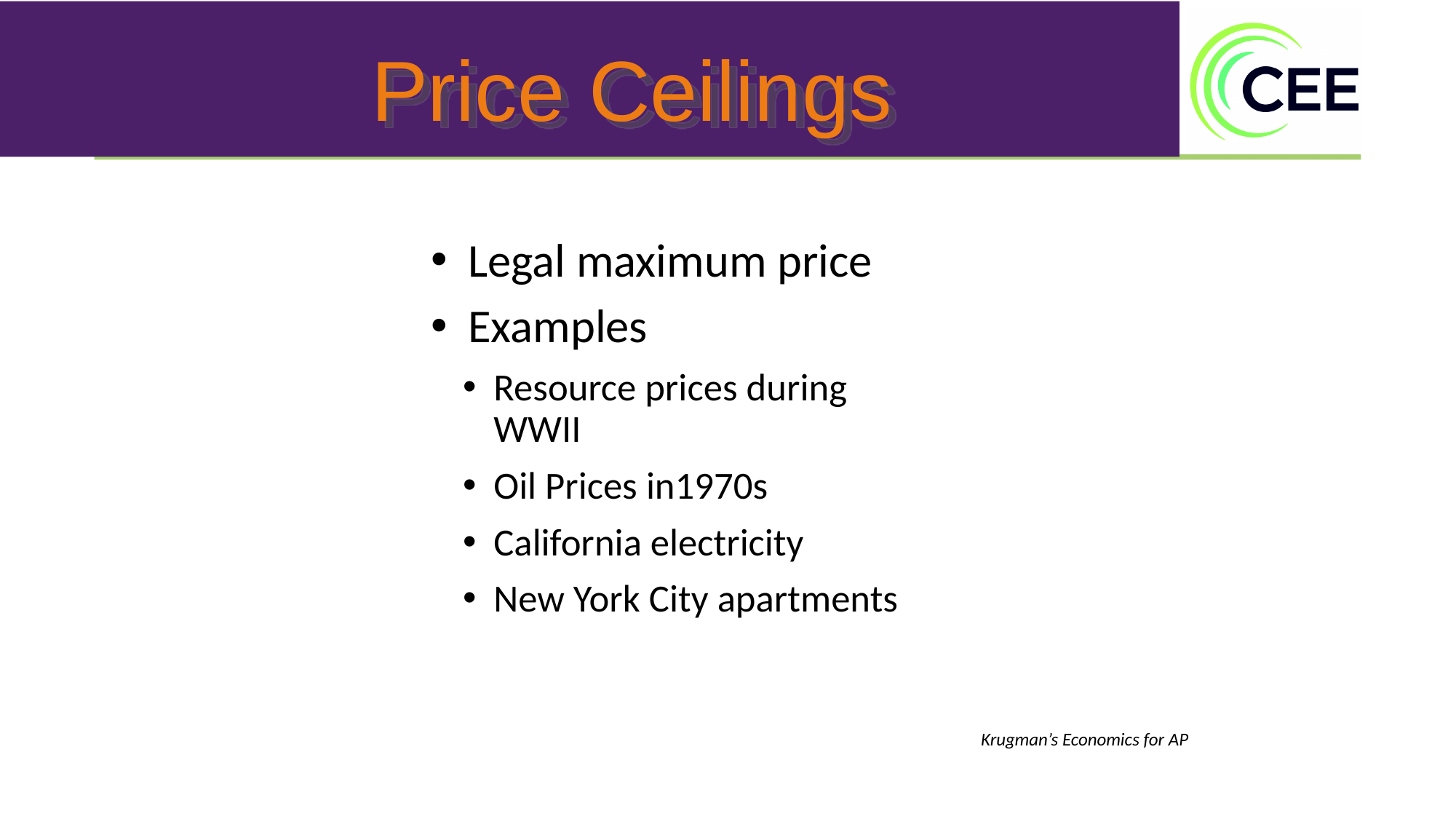

Price Ceilings
Legal maximum price
Examples
Resource prices during WWII
Oil Prices in1970s
California electricity
New York City apartments
Krugman’s Economics for AP